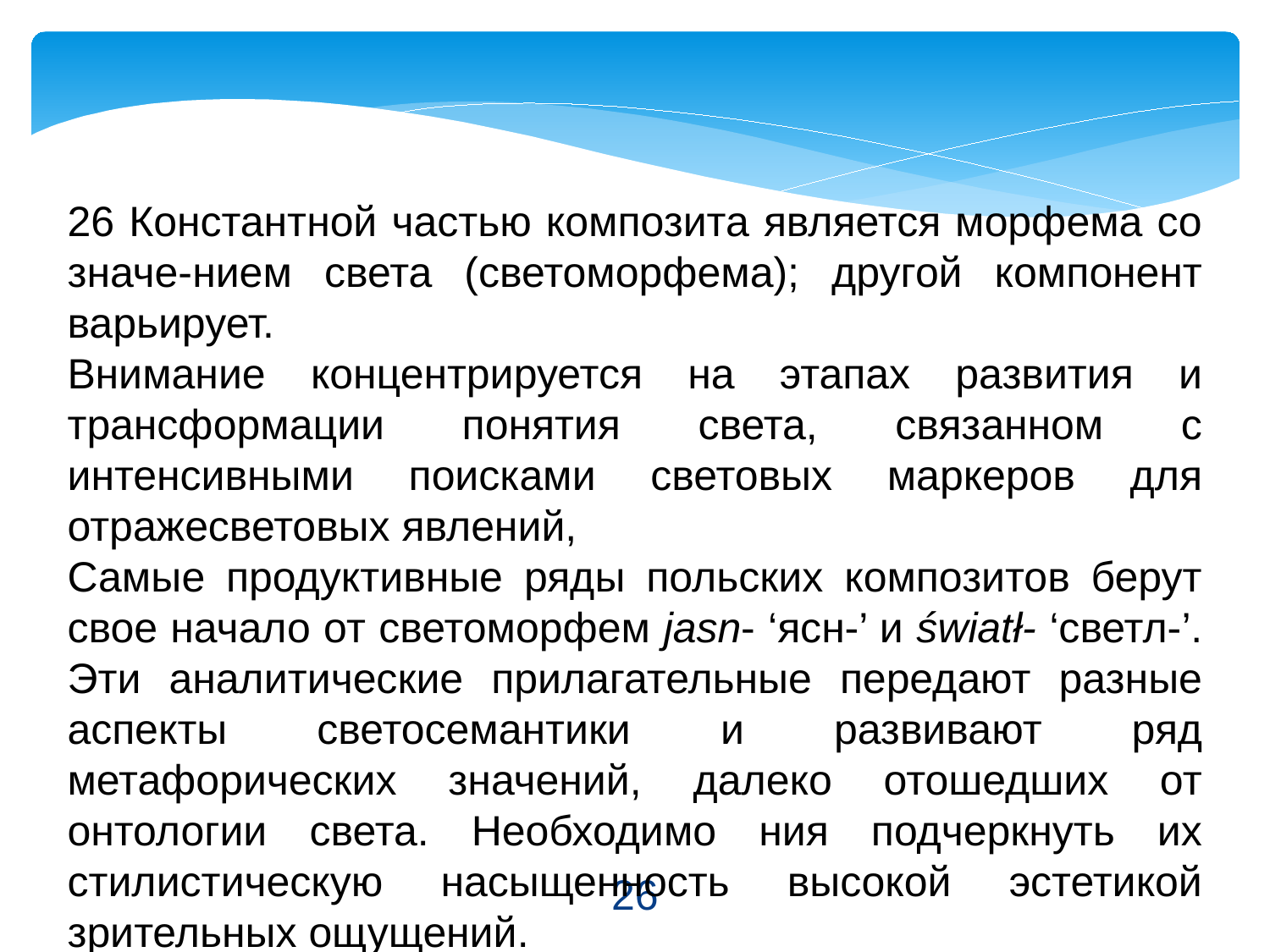

26 Константной частью композита является морфема со значе-нием света (светоморфема); другой компонент варьирует.
Внимание концентрируется на этапах развития и трансформации понятия света, связанном с интенсивными поисками световых маркеров для отражесветовых явлений,
Самые продуктивные ряды польских композитов берут свое начало от светоморфем jasn- ‘ясн-’ и światł- ‘светл-’. Эти аналитические прилагательные передают разные аспекты светосемантики и развивают ряд метафорических значений, далеко отошедших от онтологии света. Необходимо ния подчеркнуть их стилистическую насыщенность высокой эстетикой зрительных ощущений.
поле в ткани» (СлРЯ 1: 33).
26